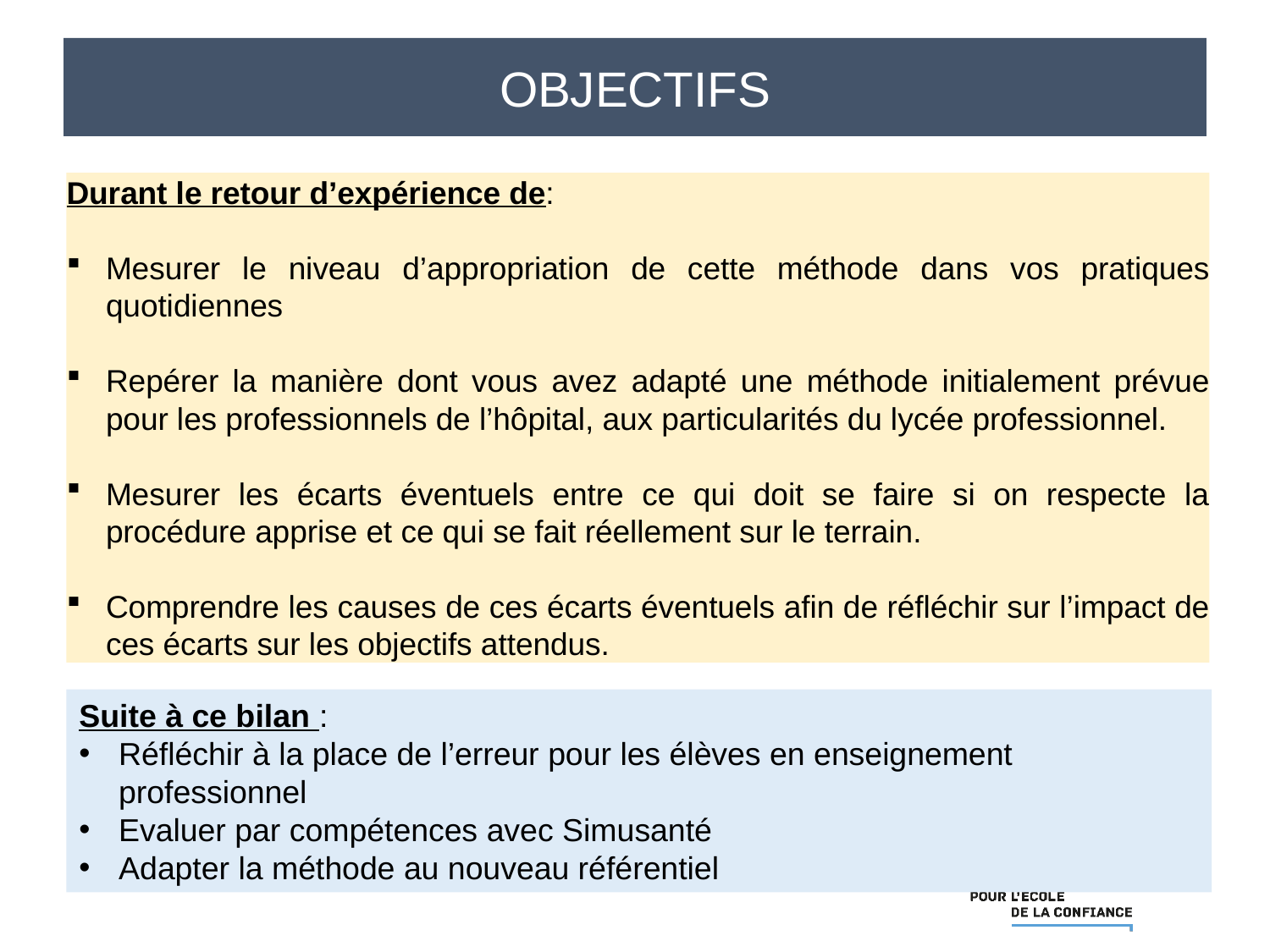

# OBJECTIFS
Durant le retour d’expérience de:

Mesurer le niveau d’appropriation de cette méthode dans vos pratiques quotidiennes

Repérer la manière dont vous avez adapté une méthode initialement prévue pour les professionnels de l’hôpital, aux particularités du lycée professionnel.

Mesurer les écarts éventuels entre ce qui doit se faire si on respecte la procédure apprise et ce qui se fait réellement sur le terrain.

Comprendre les causes de ces écarts éventuels afin de réfléchir sur l’impact de ces écarts sur les objectifs attendus.

Suite à ce bilan :
Réfléchir à la place de l’erreur pour les élèves en enseignement professionnel
Evaluer par compétences avec Simusanté
Adapter la méthode au nouveau référentiel